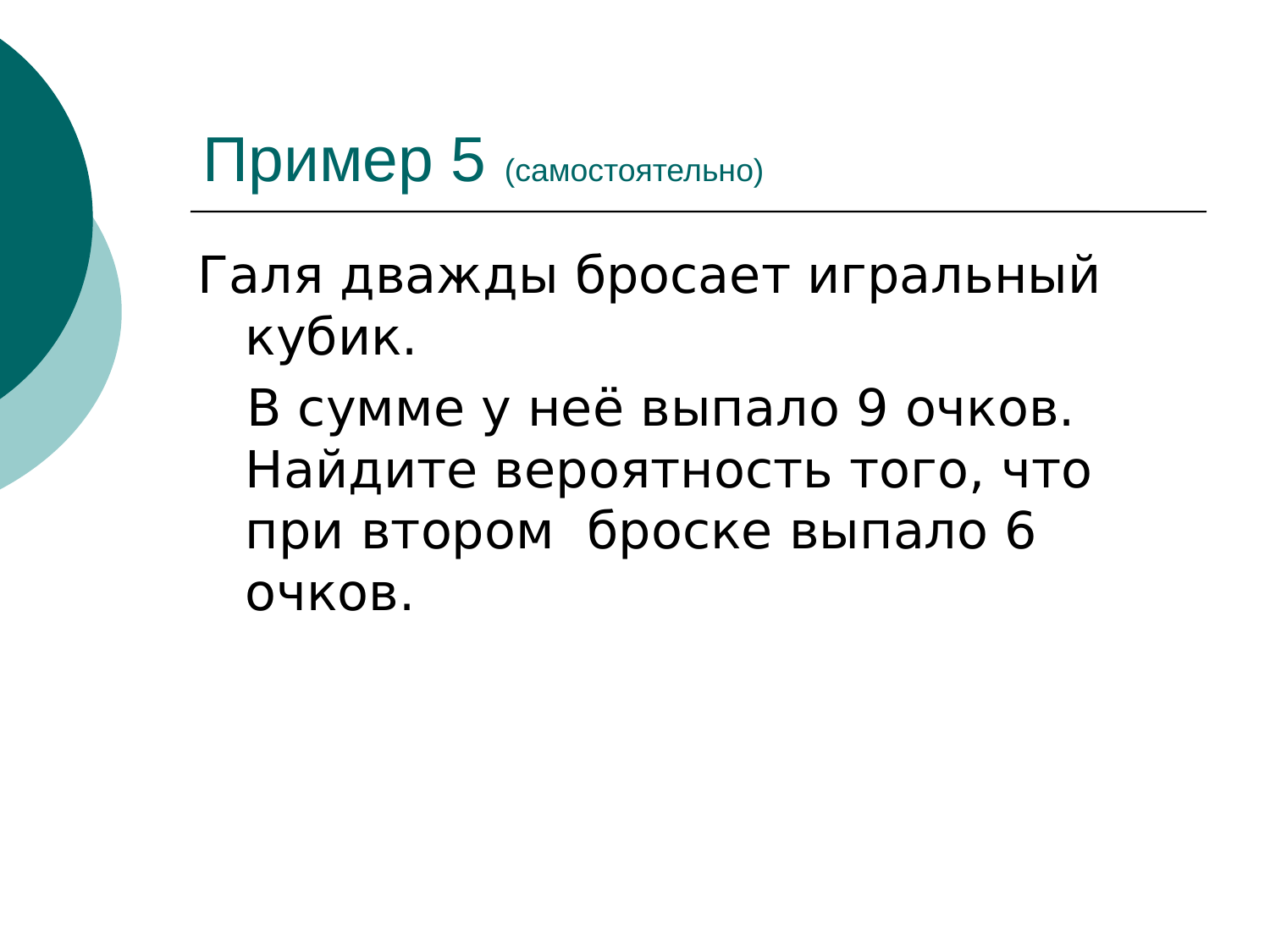

# Пример 5 (самостоятельно)
Галя дважды бросает игральный кубик.
   В сумме у неё выпало 9 очков.    Найдите вероятность того, что при втором  броске выпало 6 очков.